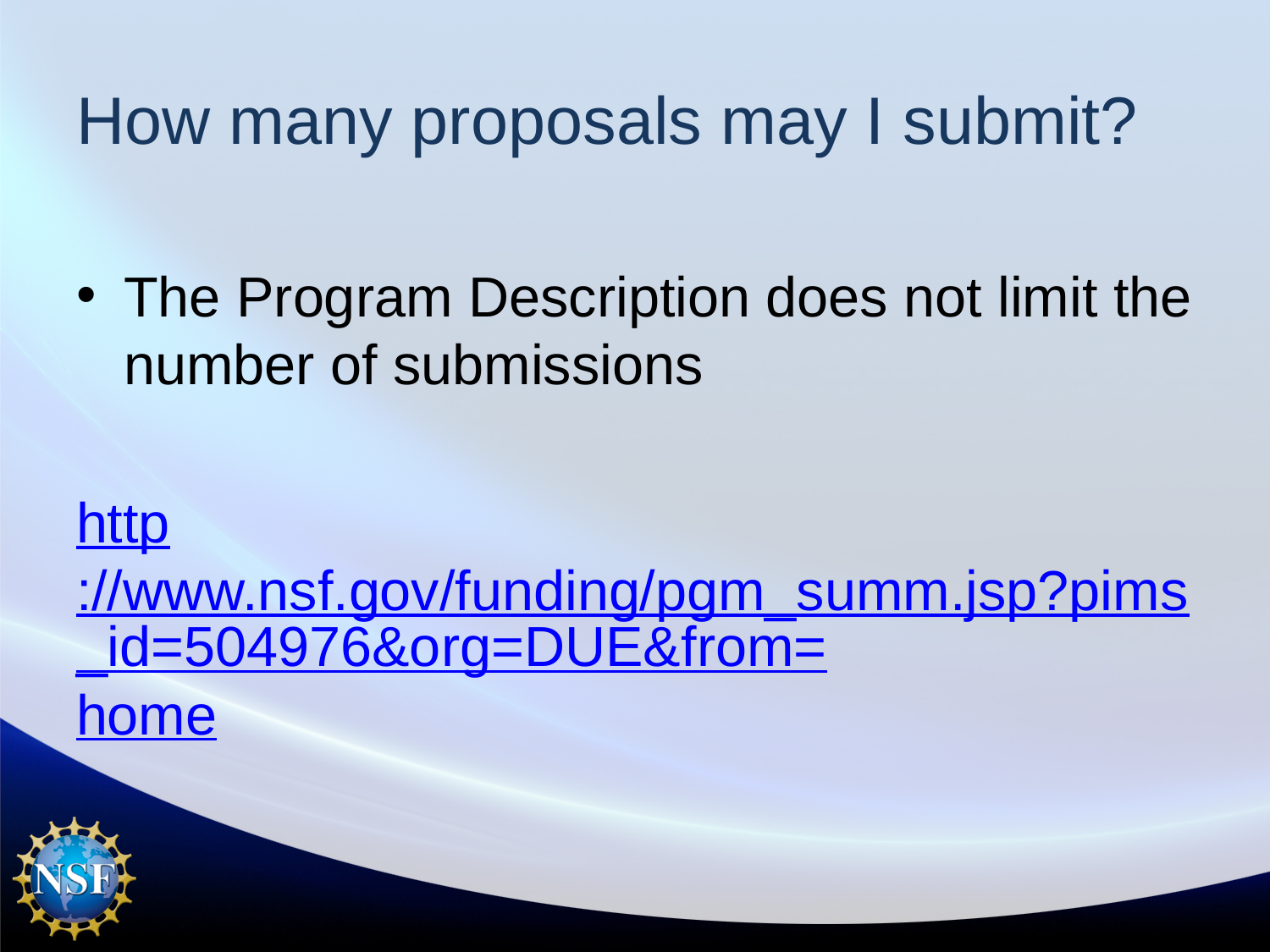

# How many proposals may I submit?
The Program Description does not limit the number of submissions

http://www.nsf.gov/funding/pgm_summ.jsp?pims_id=504976&org=DUE&from=home